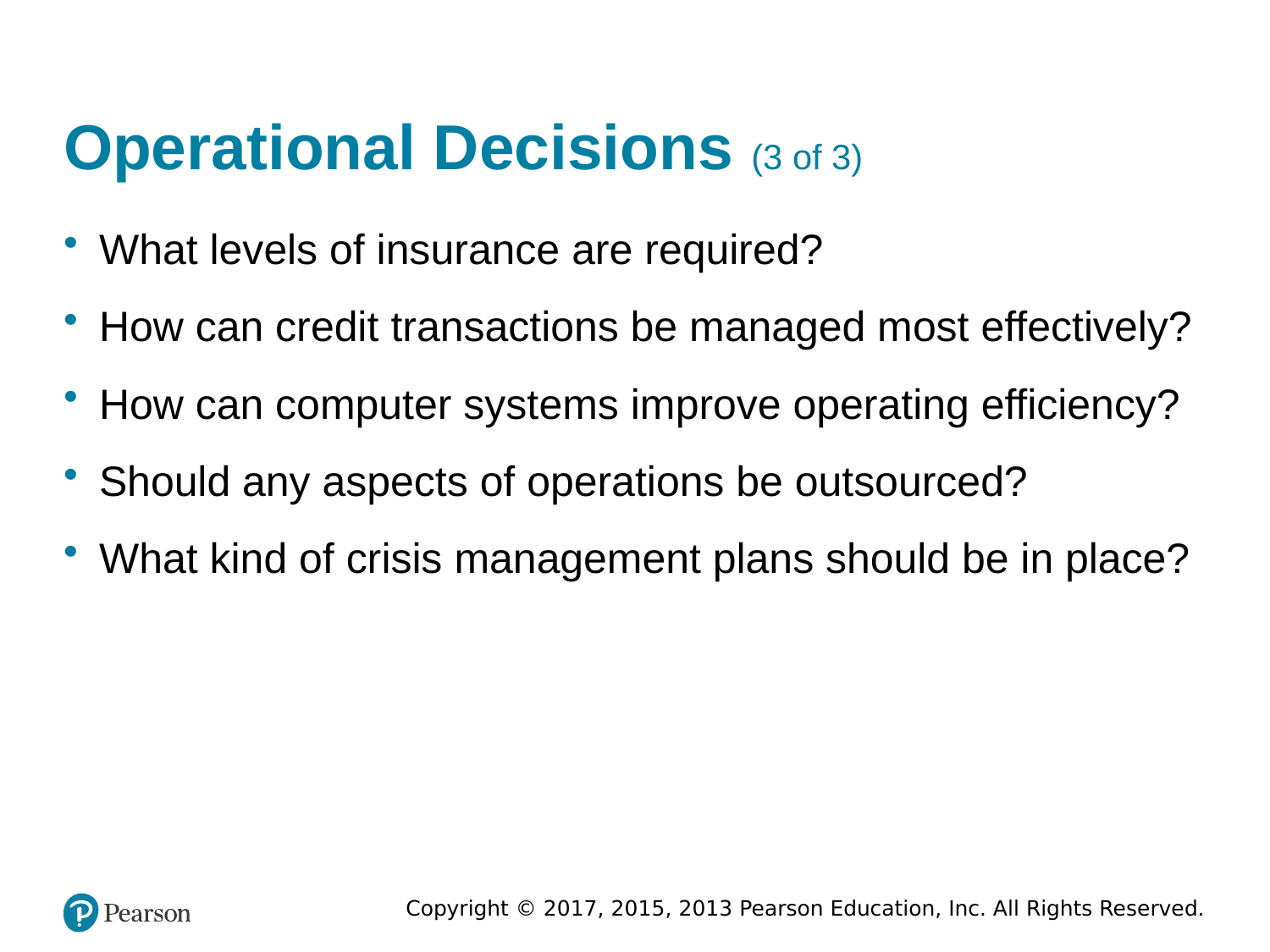

# Operational Decisions (3 of 3)
What levels of insurance are required?
How can credit transactions be managed most effectively?
How can computer systems improve operating efficiency?
Should any aspects of operations be outsourced?
What kind of crisis management plans should be in place?